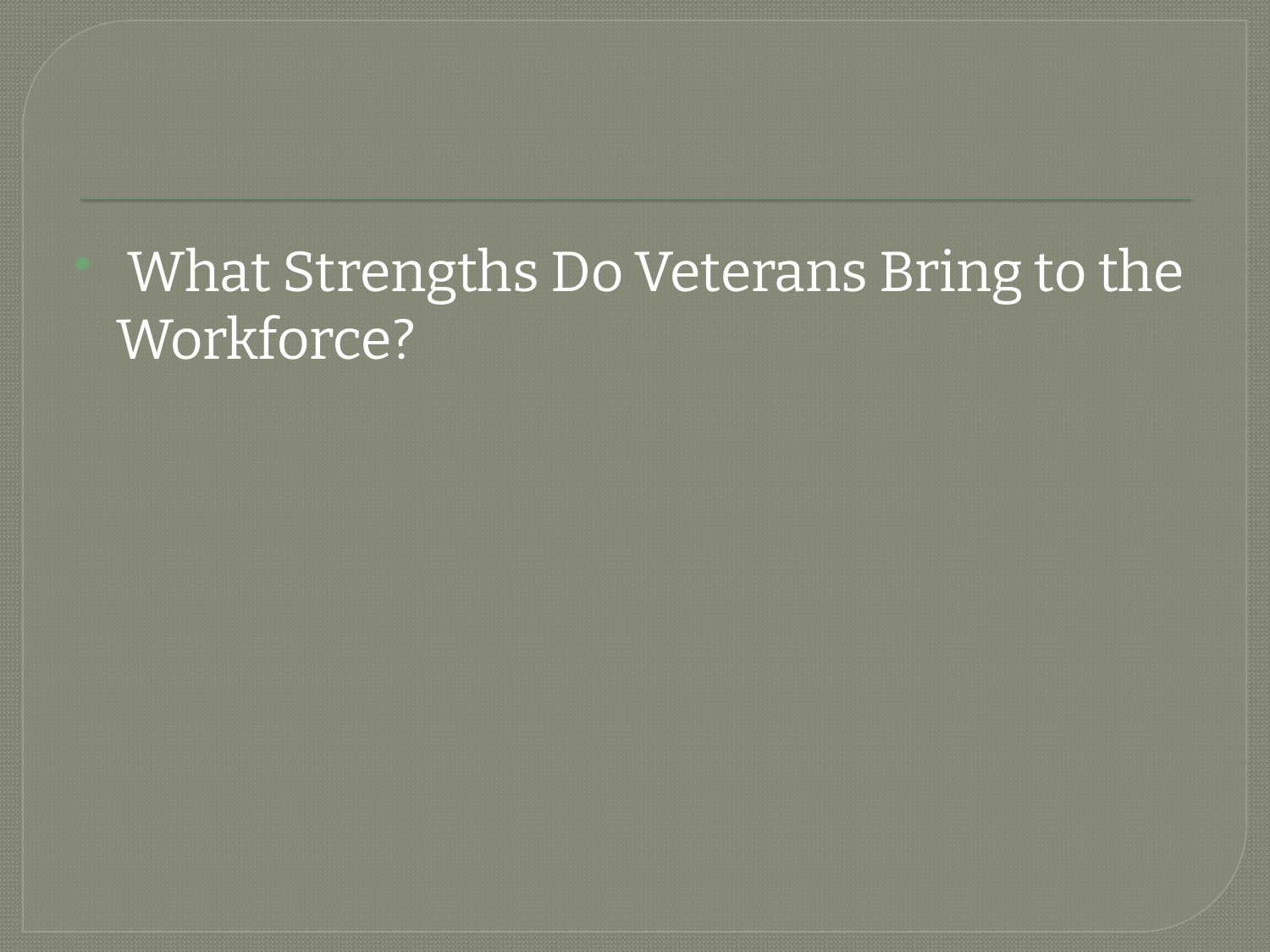

#
 What Strengths Do Veterans Bring to the Workforce?